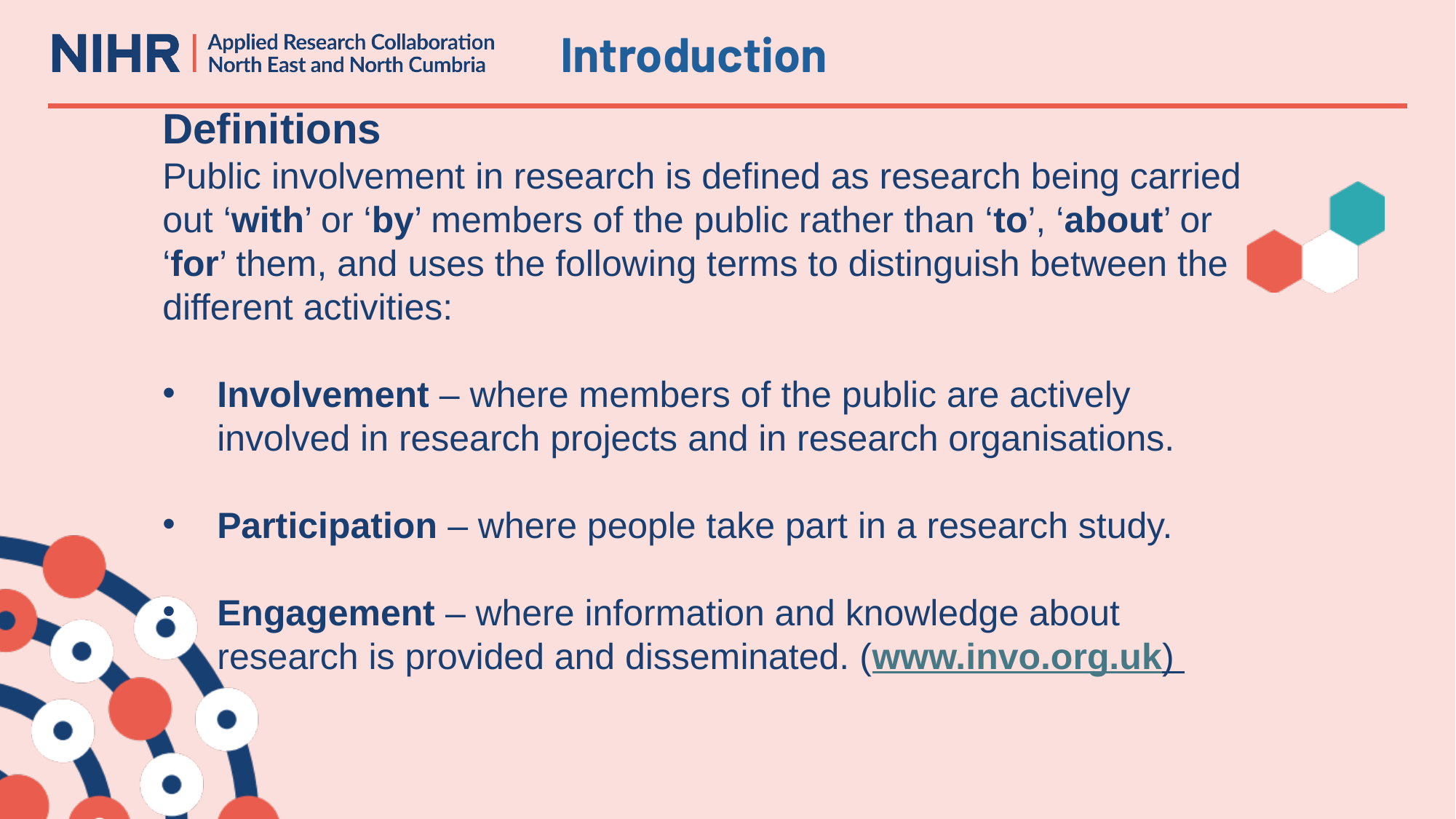

Introduction
#
Definitions
Public involvement in research is defined as research being carried out ‘with’ or ‘by’ members of the public rather than ‘to’, ‘about’ or ‘for’ them, and uses the following terms to distinguish between the different activities:

Involvement – where members of the public are actively involved in research projects and in research organisations.

Participation – where people take part in a research study.

Engagement – where information and knowledge about research is provided and disseminated. (www.invo.org.uk)